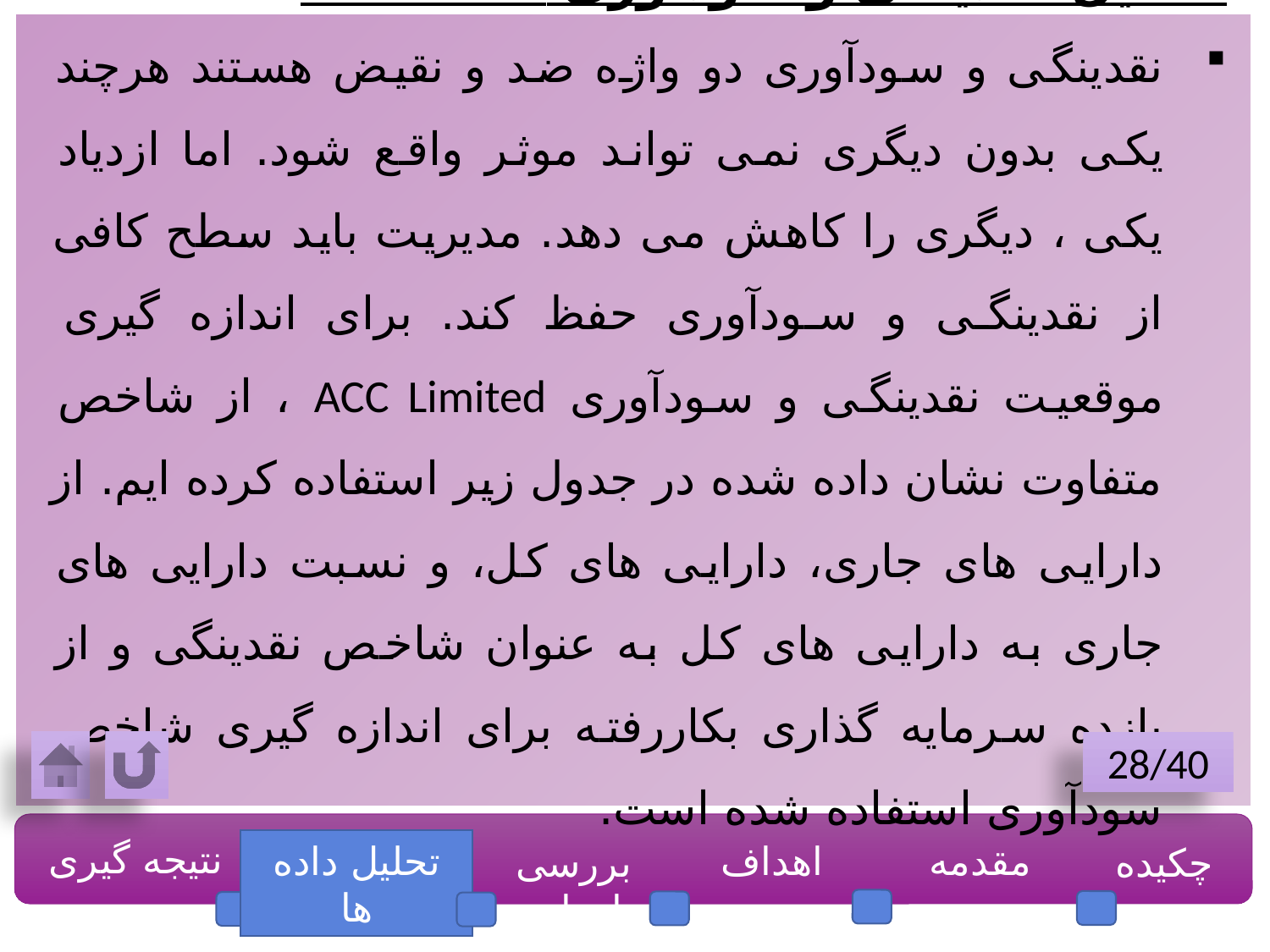

تحلیل نقدینگی و سودآوری ACC Limited
نقدینگی و سودآوری دو واژه ضد و نقیض هستند هرچند یکی بدون دیگری نمی تواند موثر واقع شود. اما ازدیاد یکی ، دیگری را کاهش می دهد. مدیریت باید سطح کافی از نقدینگی و سودآوری حفظ کند. برای اندازه گیری موقعیت نقدینگی و سودآوری ACC Limited ، از شاخص متفاوت نشان داده شده در جدول زیر استفاده کرده ایم. از دارایی های جاری، دارایی های کل، و نسبت دارایی های جاری به دارایی های کل به عنوان شاخص نقدینگی و از بازده سرمایه گذاری بکاررفته برای اندازه گیری شاخص سودآوری استفاده شده است.

28/40

نتیجه گیری
تحلیل داده ها
اهداف
مقدمه
چکیده
بررسی ادبیات